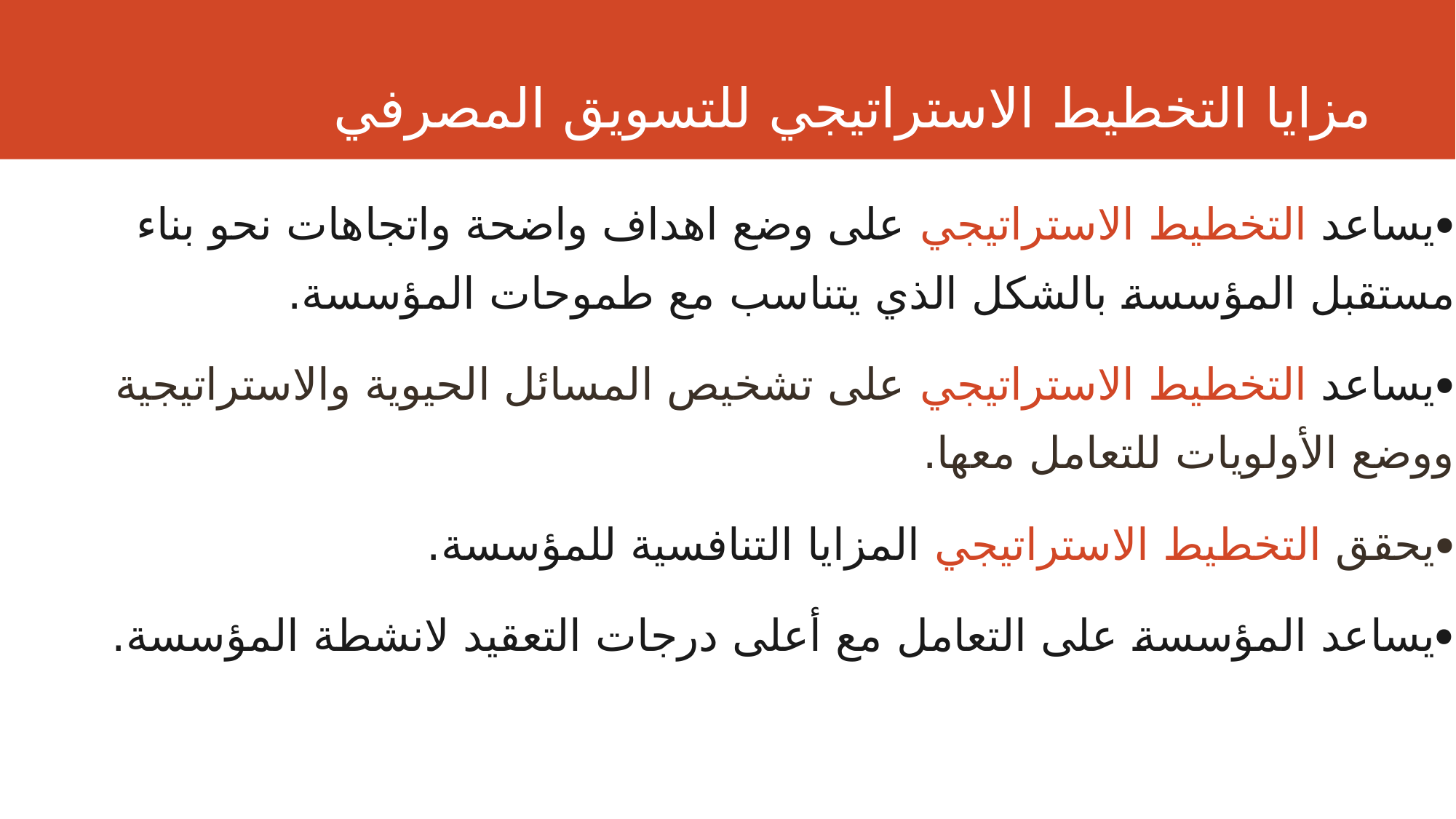

# مزايا التخطيط الاستراتيجي للتسويق المصرفي
•يساعد التخطيط الاستراتيجي على وضع اهداف واضحة واتجاهات نحو بناء مستقبل المؤسسة بالشكل الذي يتناسب مع طموحات المؤسسة.
•يساعد التخطيط الاستراتيجي على تشخيص المسائل الحيوية والاستراتيجية ووضع الأولويات للتعامل معها.
•يحقق التخطيط الاستراتيجي المزايا التنافسية للمؤسسة.
•يساعد المؤسسة على التعامل مع أعلى درجات التعقيد لانشطة المؤسسة.